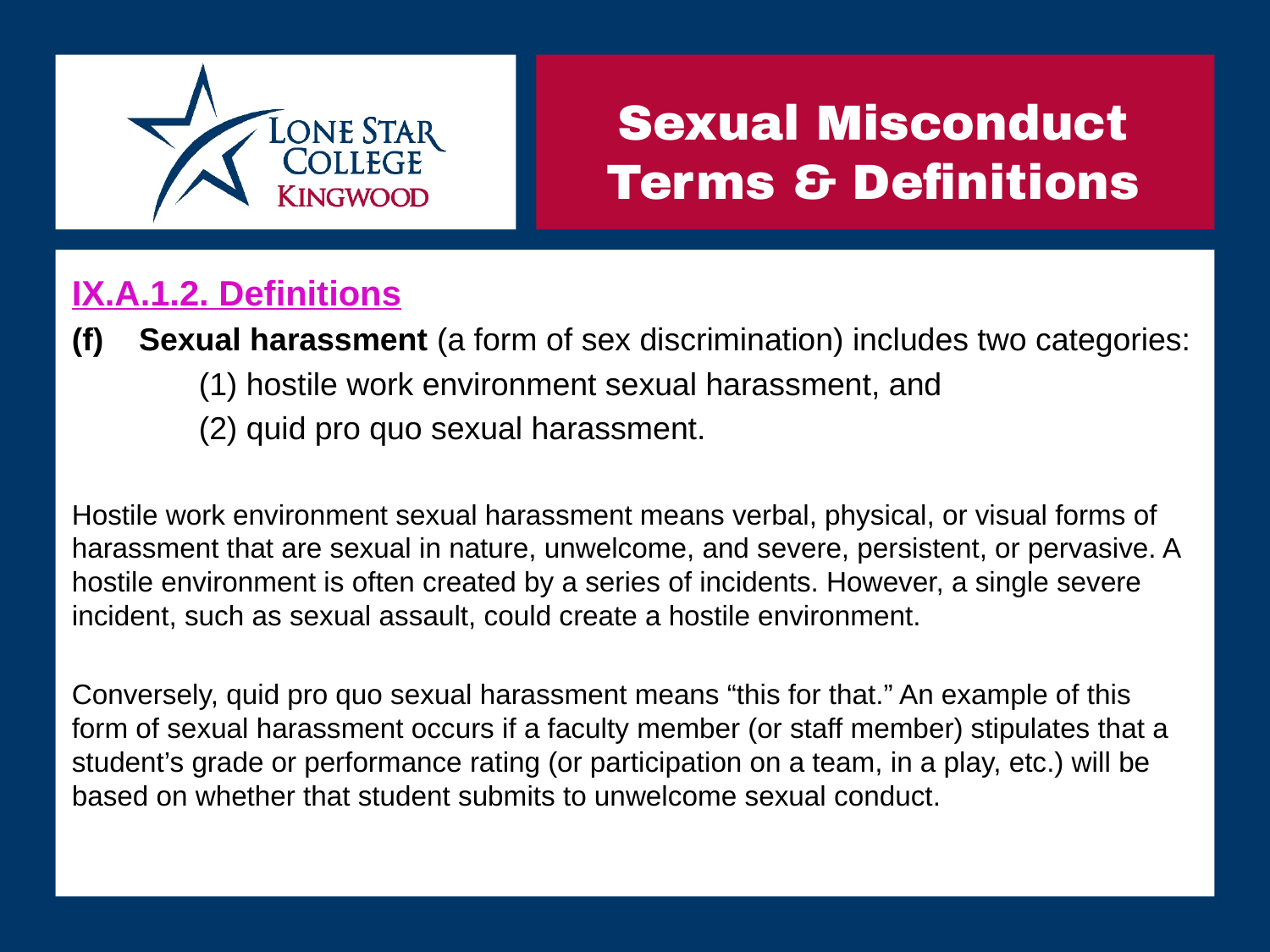

Sexual Misconduct
Terms & Definitions
IX.A.1.2. Definitions
(f)    Sexual harassment (a form of sex discrimination) includes two categories:
	(1) hostile work environment sexual harassment, and
	(2) quid pro quo sexual harassment.

Hostile work environment sexual harassment means verbal, physical, or visual forms of harassment that are sexual in nature, unwelcome, and severe, persistent, or pervasive. A hostile environment is often created by a series of incidents. However, a single severe incident, such as sexual assault, could create a hostile environment.

Conversely, quid pro quo sexual harassment means “this for that.” An example of this form of sexual harassment occurs if a faculty member (or staff member) stipulates that a student’s grade or performance rating (or participation on a team, in a play, etc.) will be based on whether that student submits to unwelcome sexual conduct.